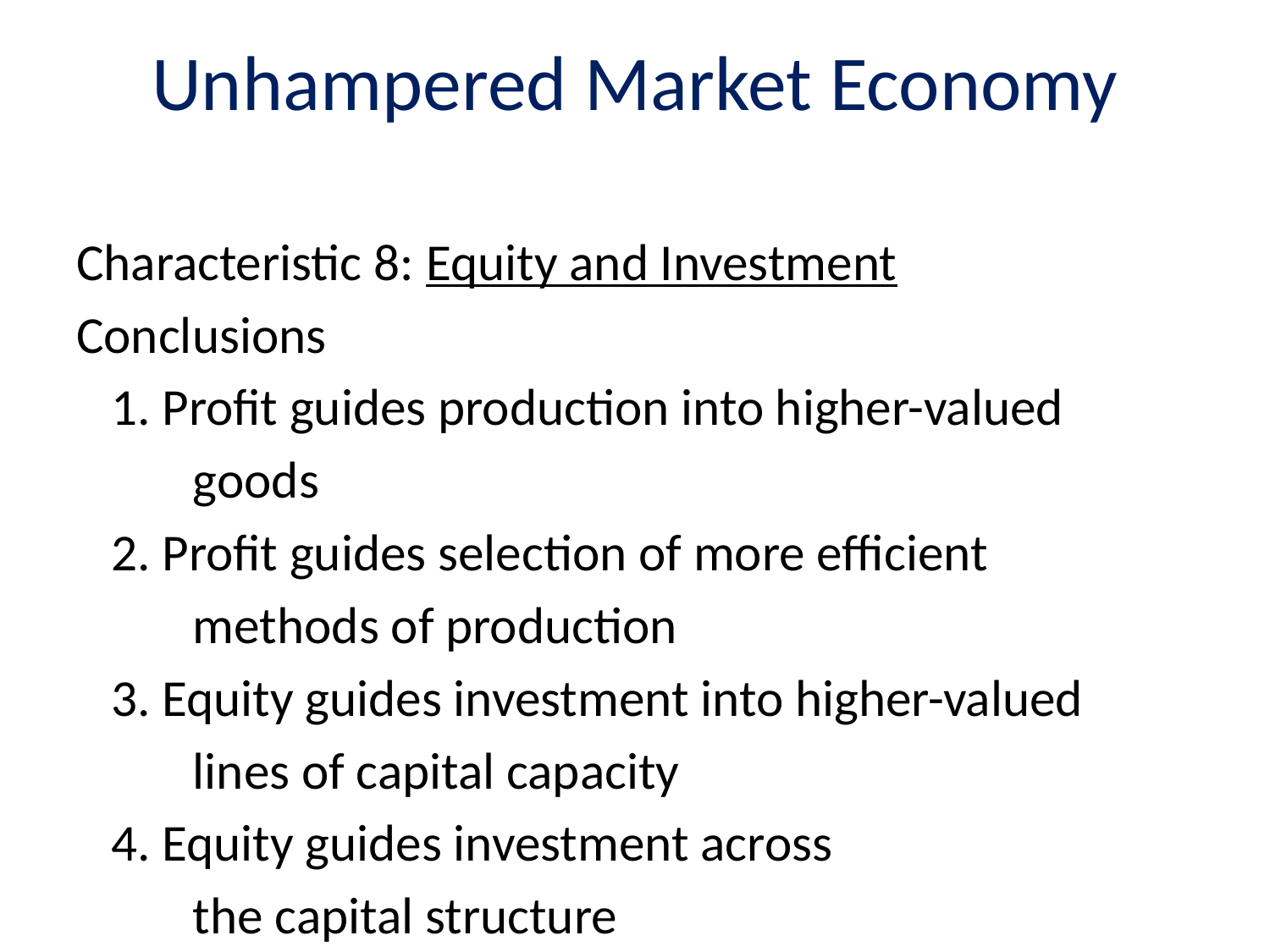

# Unhampered Market Economy
Characteristic 8: Equity and Investment
Conclusions
   1. Profit guides production into higher-valued
	goods
   2. Profit guides selection of more efficient
	methods of production
   3. Equity guides investment into higher-valued
	lines of capital capacity
   4. Equity guides investment across
	the capital structure